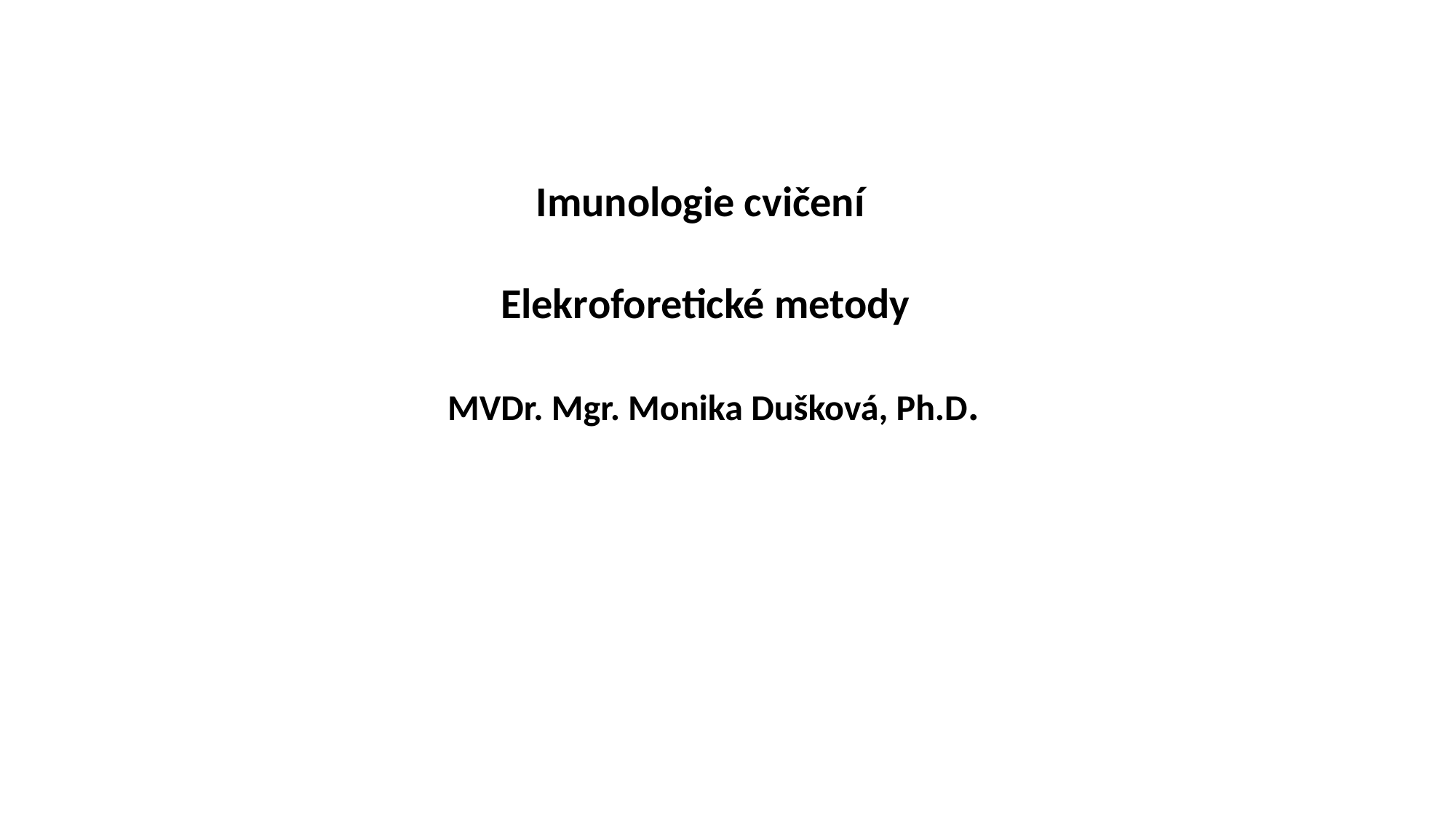

Imunologie cvičení

Elekroforetické metody

  MVDr. Mgr. Monika Dušková, Ph.D.